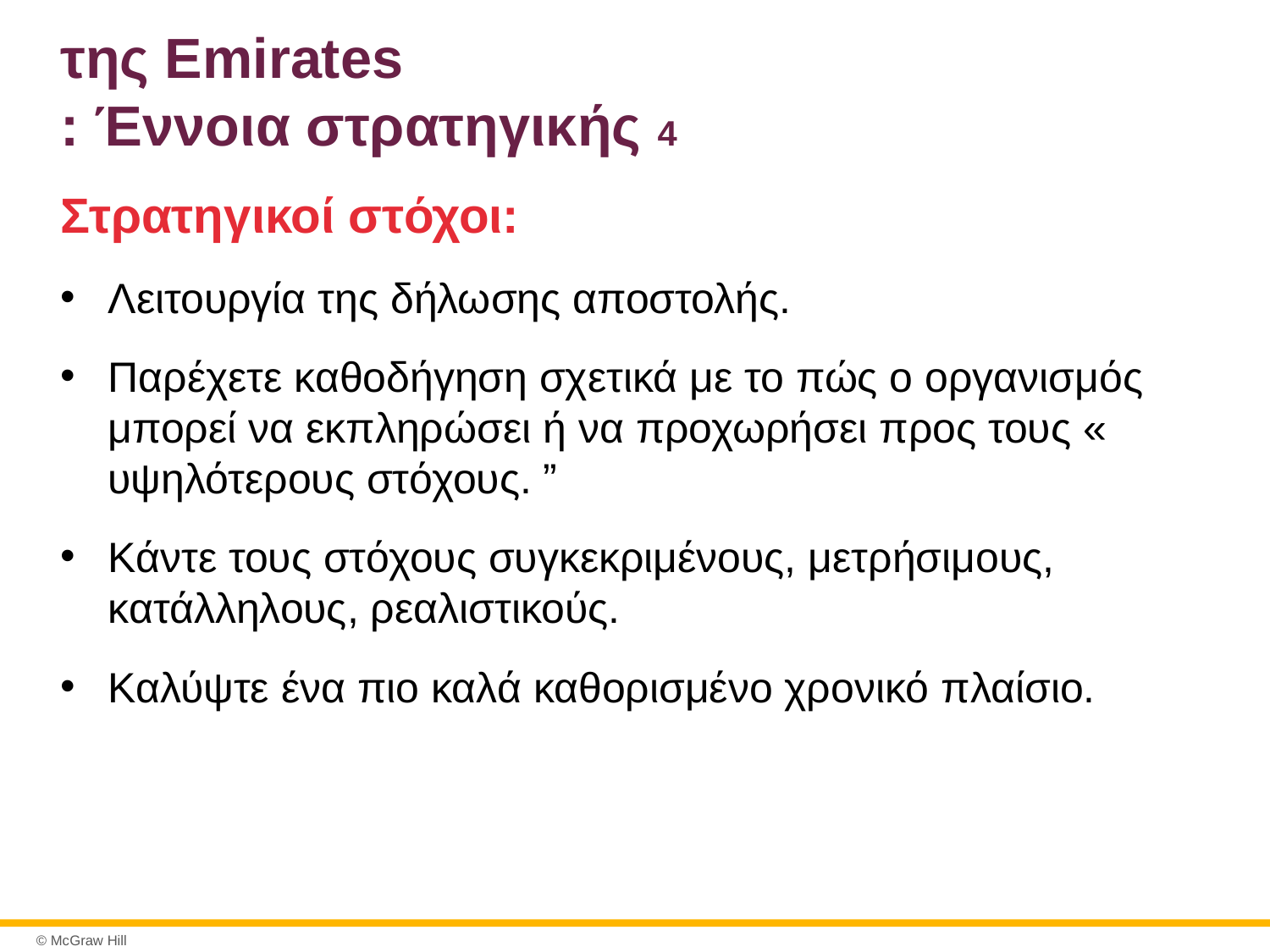

# της Emirates : Έννοια στρατηγικής 4
Στρατηγικοί στόχοι:
Λειτουργία της δήλωσης αποστολής.
Παρέχετε καθοδήγηση σχετικά με το πώς ο οργανισμός μπορεί να εκπληρώσει ή να προχωρήσει προς τους « υψηλότερους στόχους. ”
Κάντε τους στόχους συγκεκριμένους, μετρήσιμους, κατάλληλους, ρεαλιστικούς.
Καλύψτε ένα πιο καλά καθορισμένο χρονικό πλαίσιο.